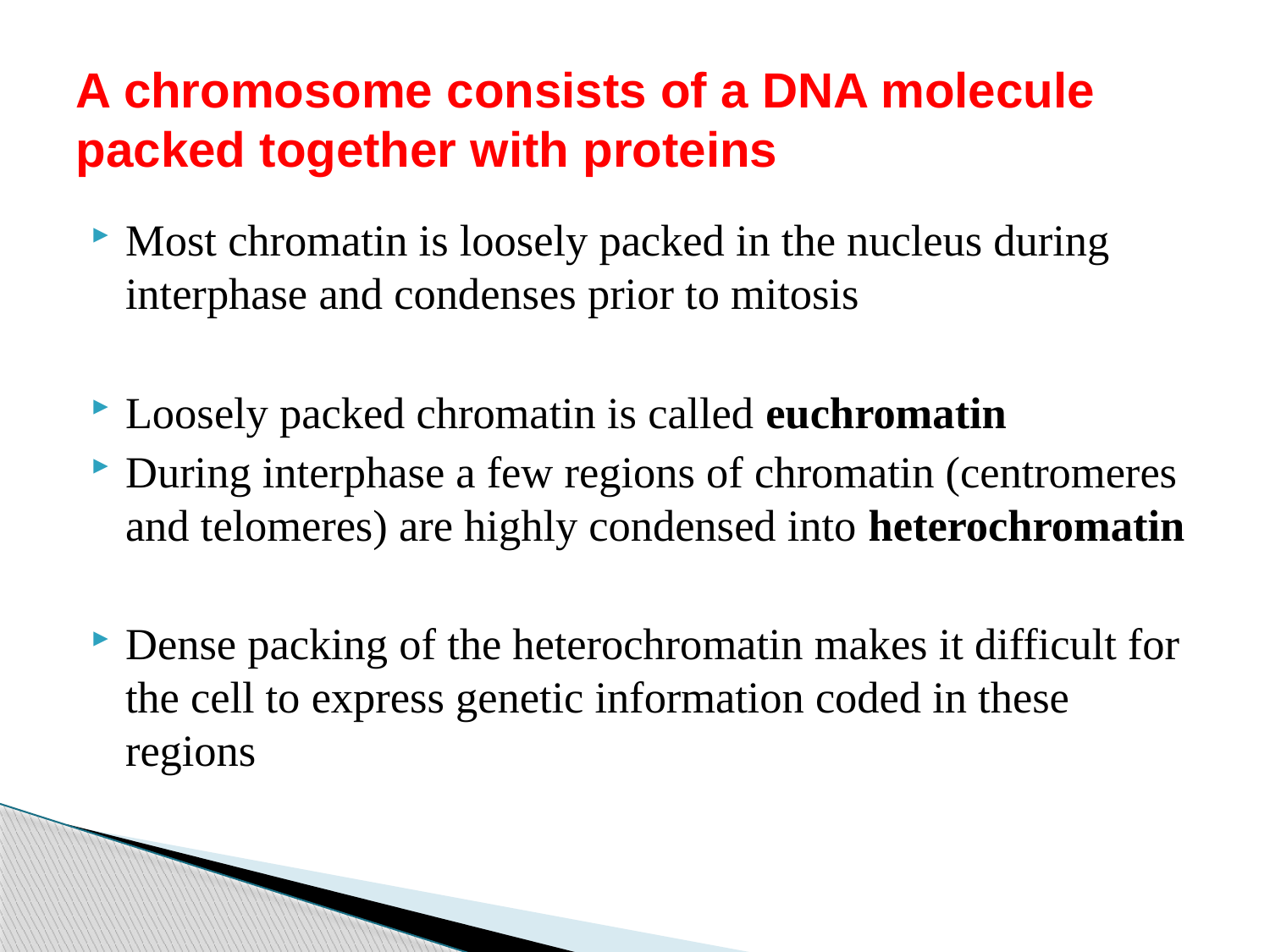

# A chromosome consists of a DNA molecule packed together with proteins
Most chromatin is loosely packed in the nucleus during interphase and condenses prior to mitosis

Loosely packed chromatin is called euchromatin
During interphase a few regions of chromatin (centromeres and telomeres) are highly condensed into heterochromatin

Dense packing of the heterochromatin makes it difficult for the cell to express genetic information coded in these regions